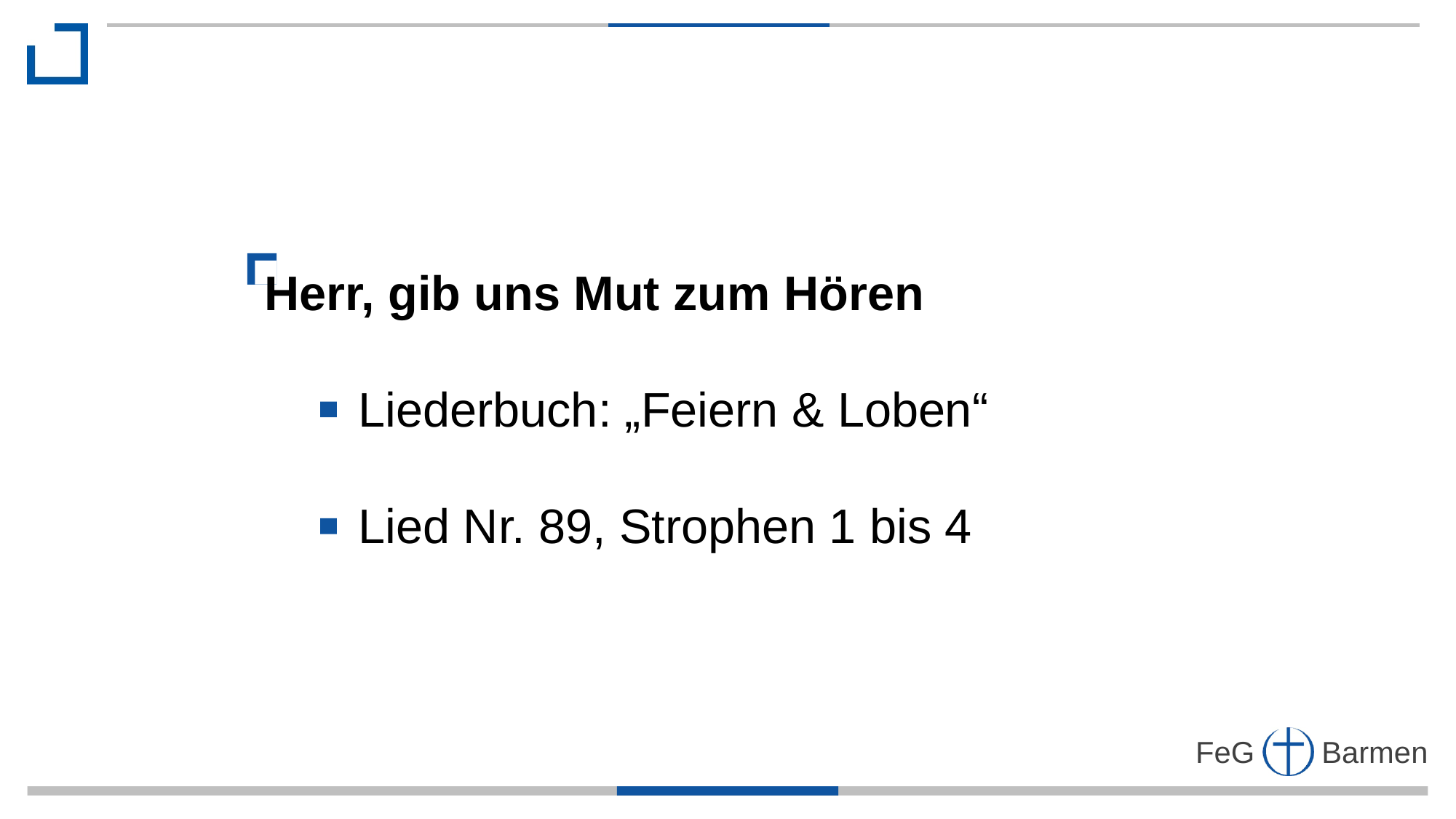

Herr, gib uns Mut zum Hören

       Liederbuch: „Feiern & Loben“

       Lied Nr. 89, Strophen 1 bis 4